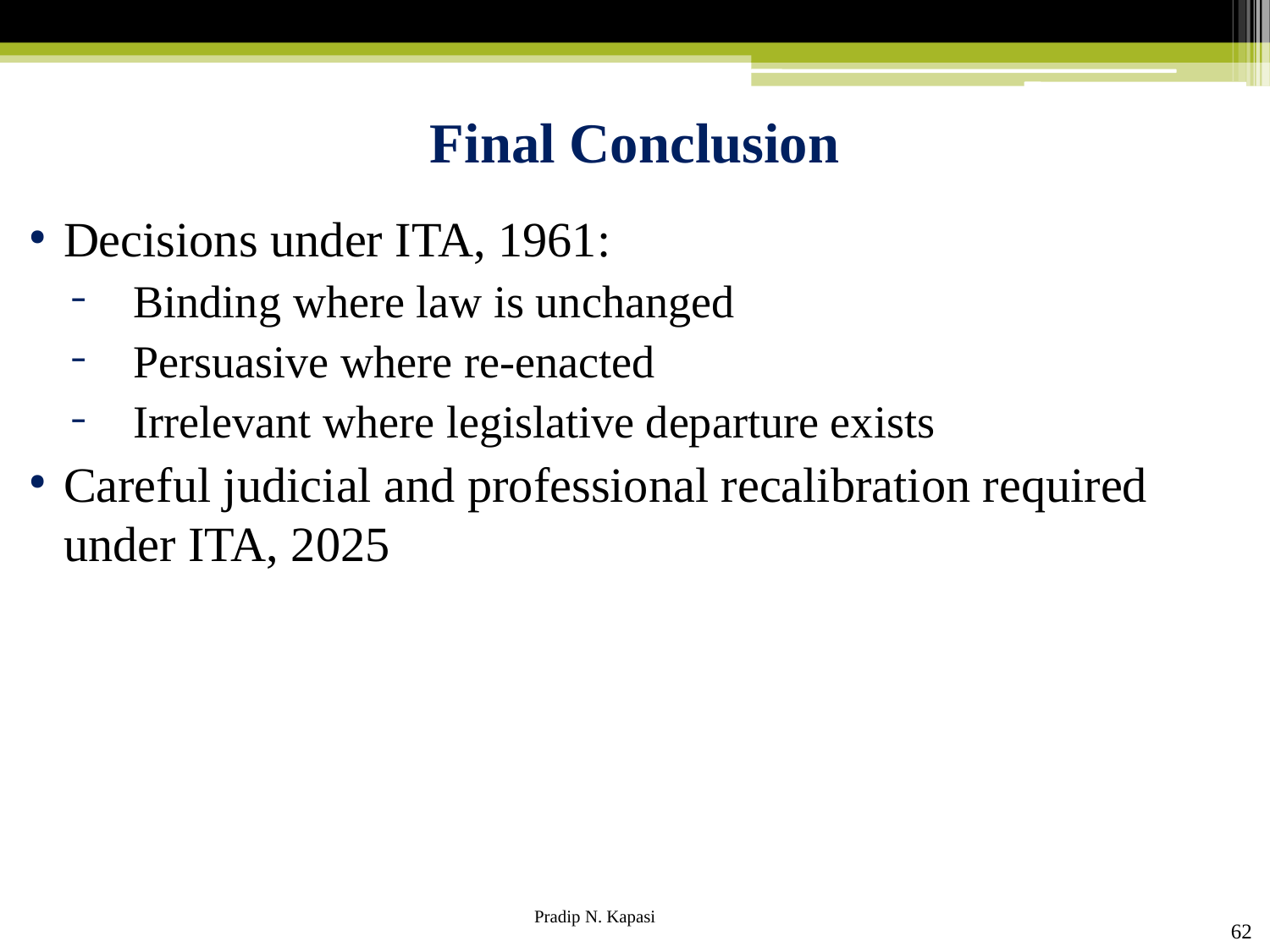

# Final Conclusion
Decisions under ITA, 1961:
Binding where law is unchanged
Persuasive where re-enacted
Irrelevant where legislative departure exists
Careful judicial and professional recalibration required under ITA, 2025

62
Pradip N. Kapasi                                                         Chartered Accountant